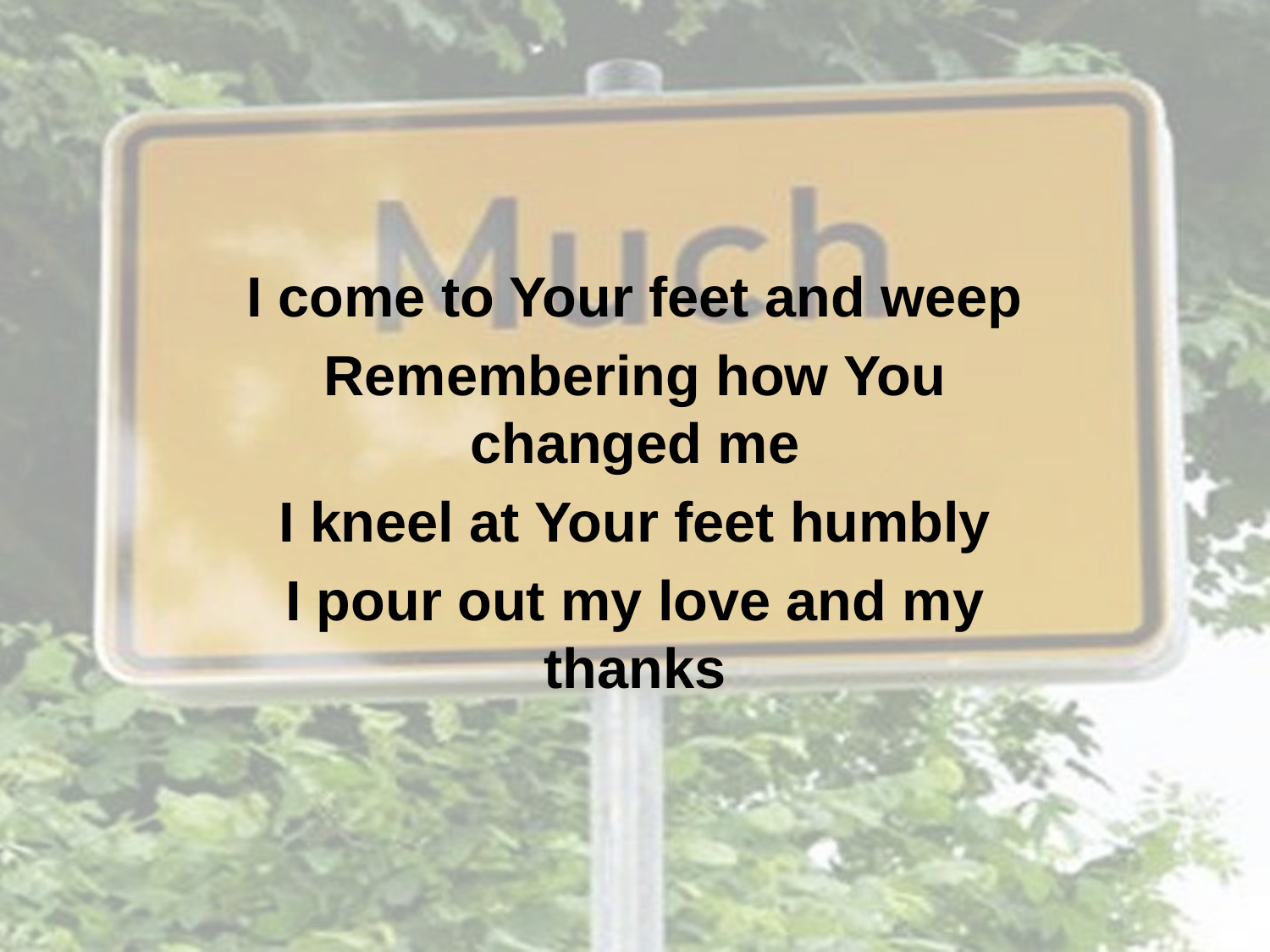

I come to Your feet and weep
Remembering how You changed me
I kneel at Your feet humbly
I pour out my love and my thanks